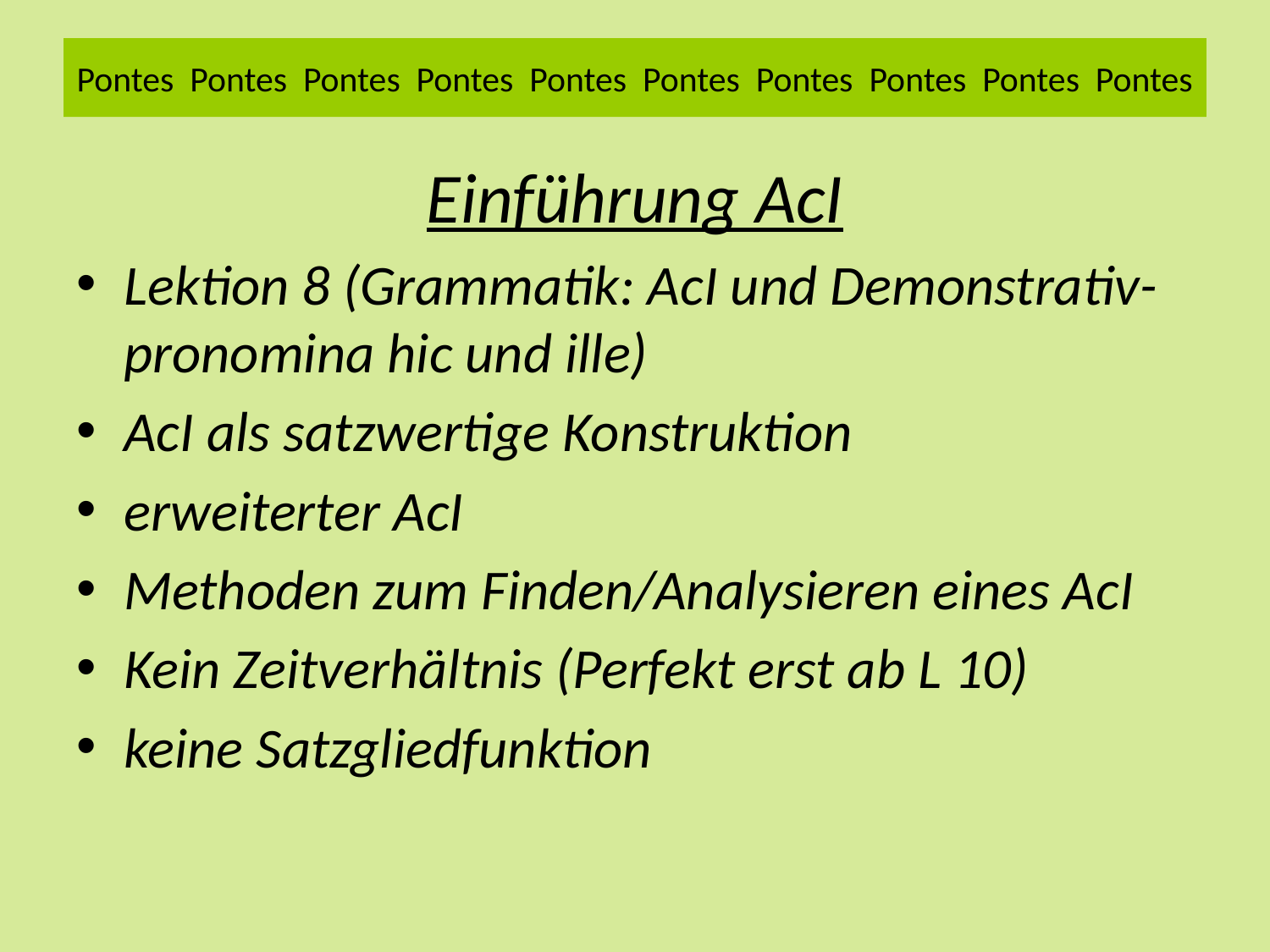

# Pontes  Pontes  Pontes  Pontes  Pontes  Pontes  Pontes  Pontes  Pontes  Pontes
Einführung AcI
Lektion 8 (Grammatik: AcI und Demonstrativ-pronomina hic und ille)
AcI als satzwertige Konstruktion
erweiterter AcI
Methoden zum Finden/Analysieren eines AcI
Kein Zeitverhältnis (Perfekt erst ab L 10)
keine Satzgliedfunktion